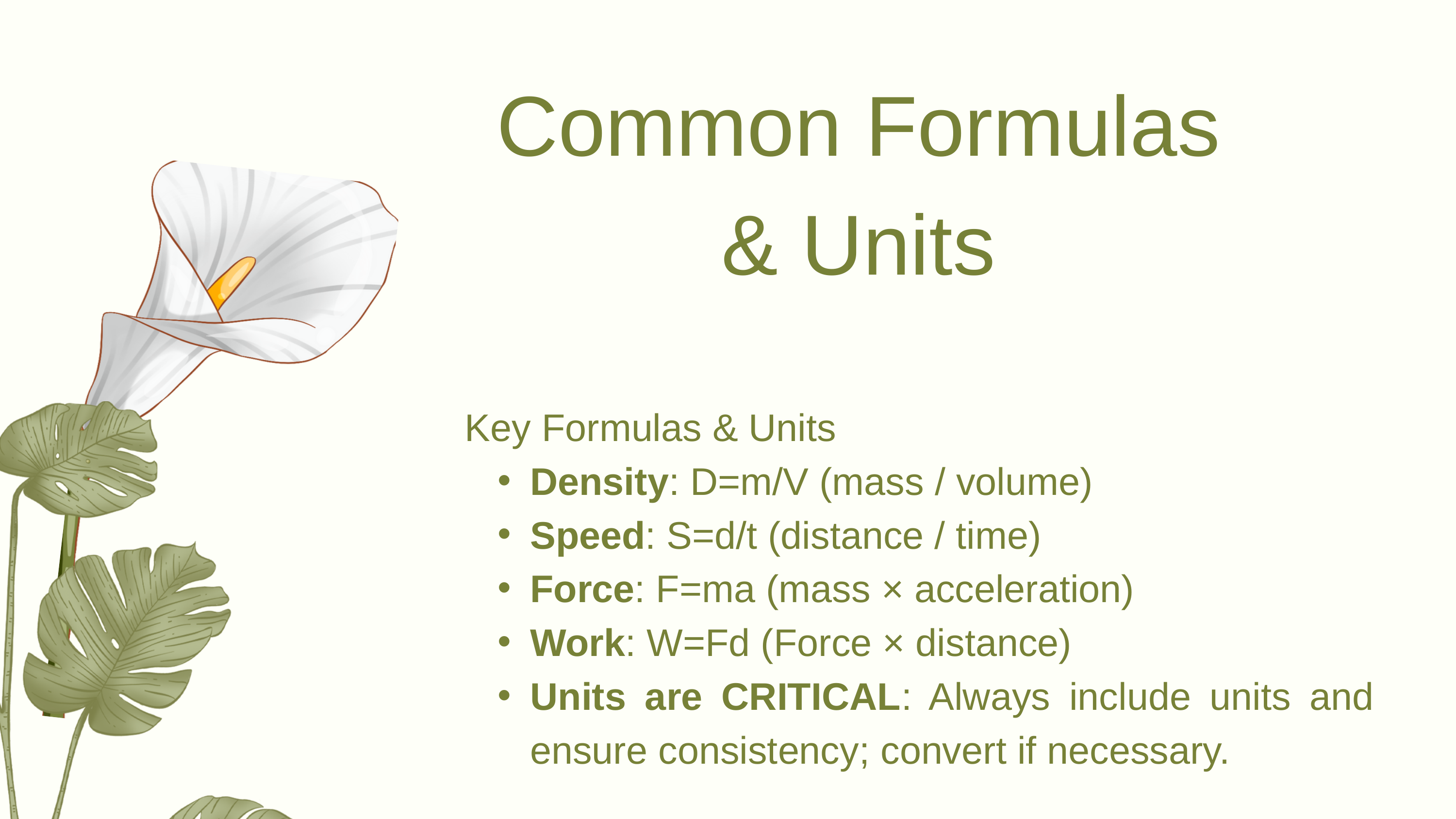

Common Formulas & Units

Key Formulas & Units
Density: D=m/V (mass / volume)
Speed: S=d/t (distance / time)
Force: F=ma (mass × acceleration)
Work: W=Fd (Force × distance)
Units are CRITICAL: Always include units and ensure consistency; convert if necessary.